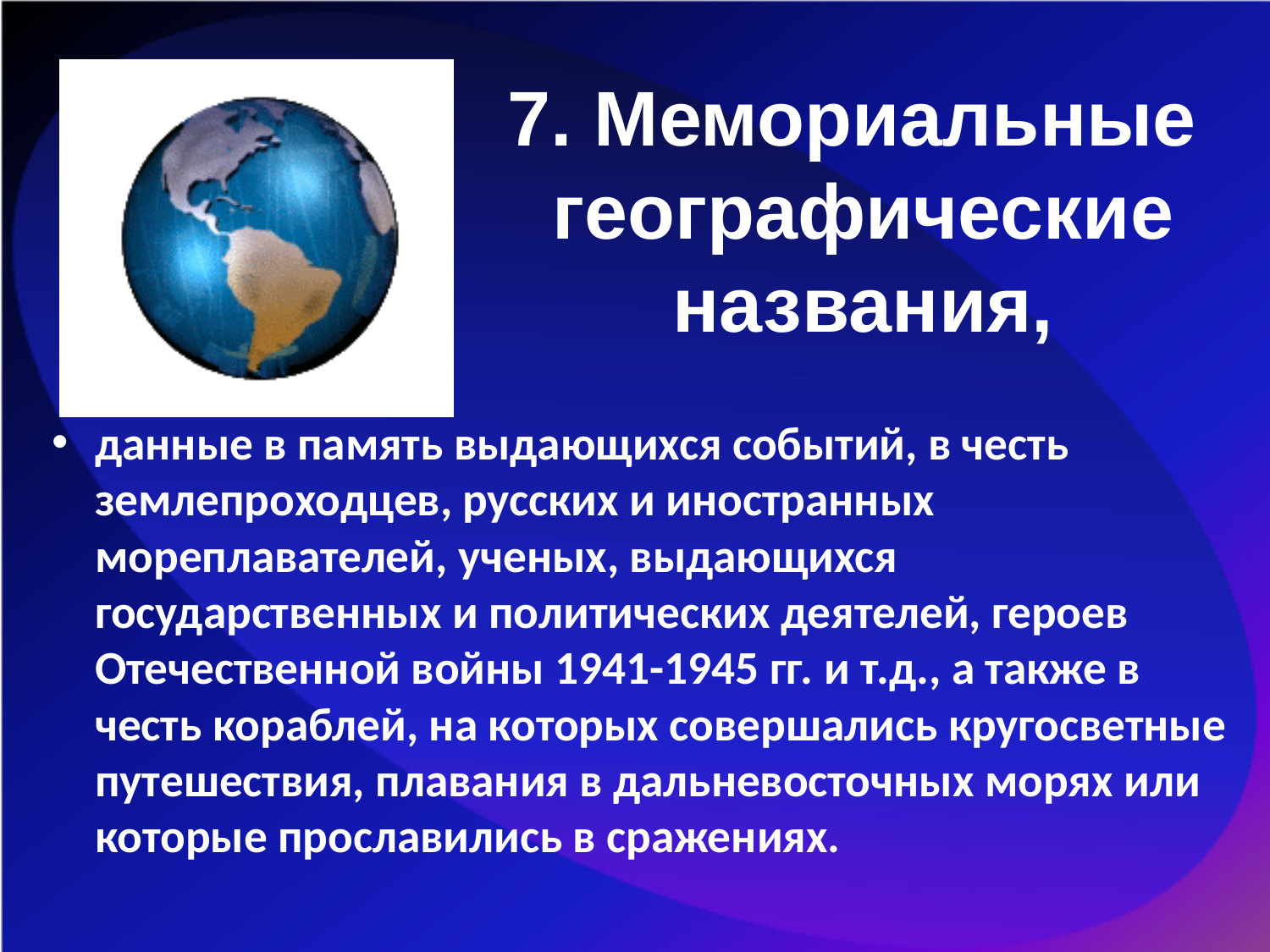

# 7. Мемориальные географические названия,
данные в память выдающихся событий, в честь землепроходцев, русских и иностранных мореплавателей, ученых, выдающихся государственных и политических деятелей, героев Отечественной войны 1941-1945 гг. и т.д., а также в честь кораблей, на которых совершались кругосветные путешествия, плавания в дальневосточных морях или которые прославились в сражениях.